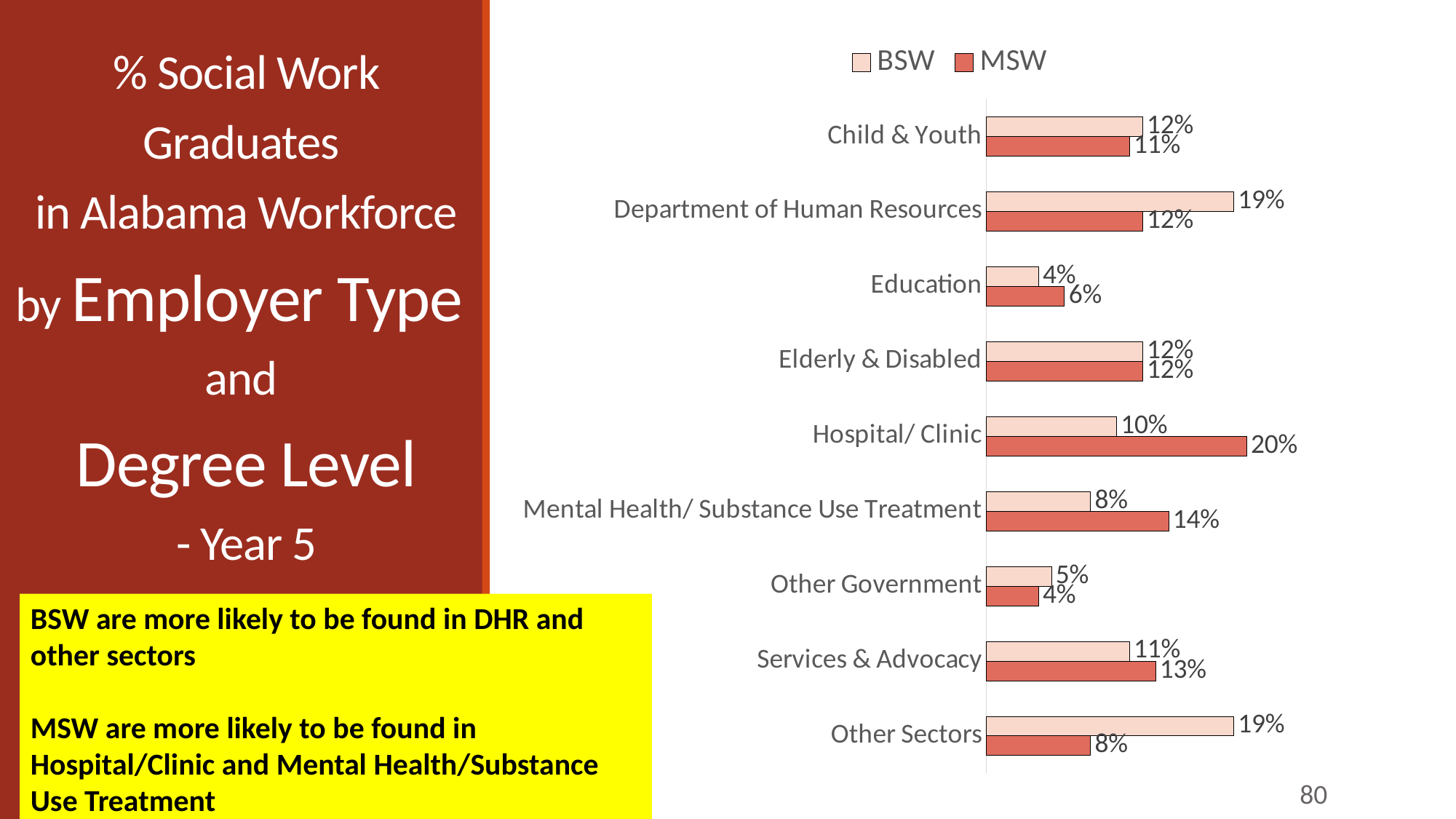

### Chart

| Category | MSW | BSW |
|---|---|---|
| Other Sectors | 0.08 | 0.19 |
| Services & Advocacy | 0.13 | 0.11 |
| Other Government | 0.04 | 0.05 |
| Mental Health/ Substance Use Treatment | 0.14 | 0.08 |
| Hospital/ Clinic | 0.2 | 0.1 |
| Elderly & Disabled | 0.12 | 0.12 |
| Education | 0.06 | 0.04 |
| Department of Human Resources | 0.12 | 0.19 |
| Child & Youth | 0.11 | 0.12 |
% Social Work Graduates
in Alabama Workforce by Employer Type
and
Degree Level
- Year 5
BSW are more likely to be found in DHR and other sectors

MSW are more likely to be found in Hospital/Clinic and Mental Health/Substance Use Treatment
80